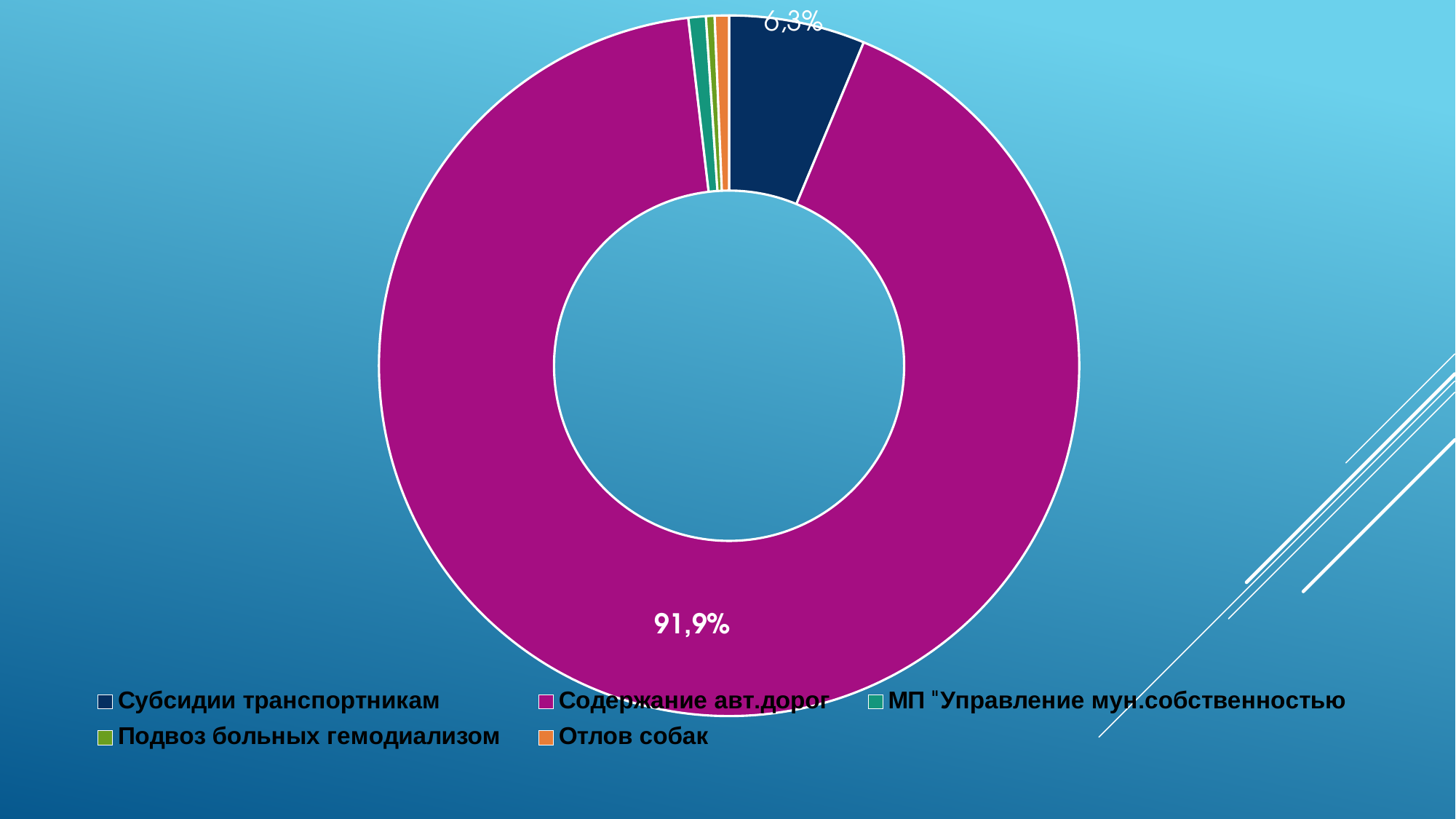

### Chart

| Category | 2017 год |
|---|---|
| Субсидии транспортникам | 493.8 |
| Содержание авт.дорог | 7219.1 |
| МП "Управление мун.собственностью | 63.3 |
| Подвоз больных гемодиализом | 31.2 |
| Отлов собак | 51.8 |